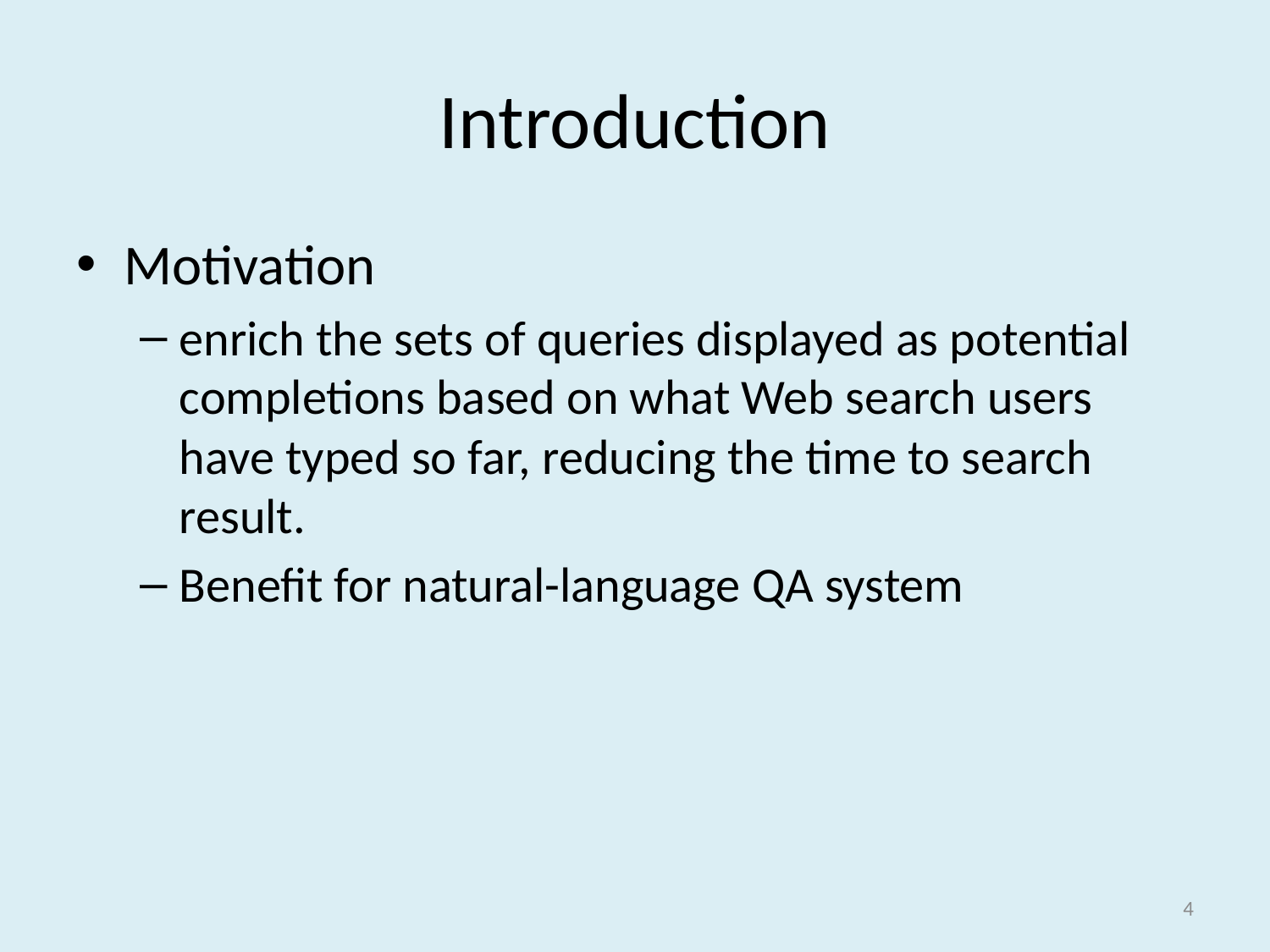

# Introduction
Motivation
enrich the sets of queries displayed as potential completions based on what Web search users have typed so far, reducing the time to search result.
Benefit for natural-language QA system
4